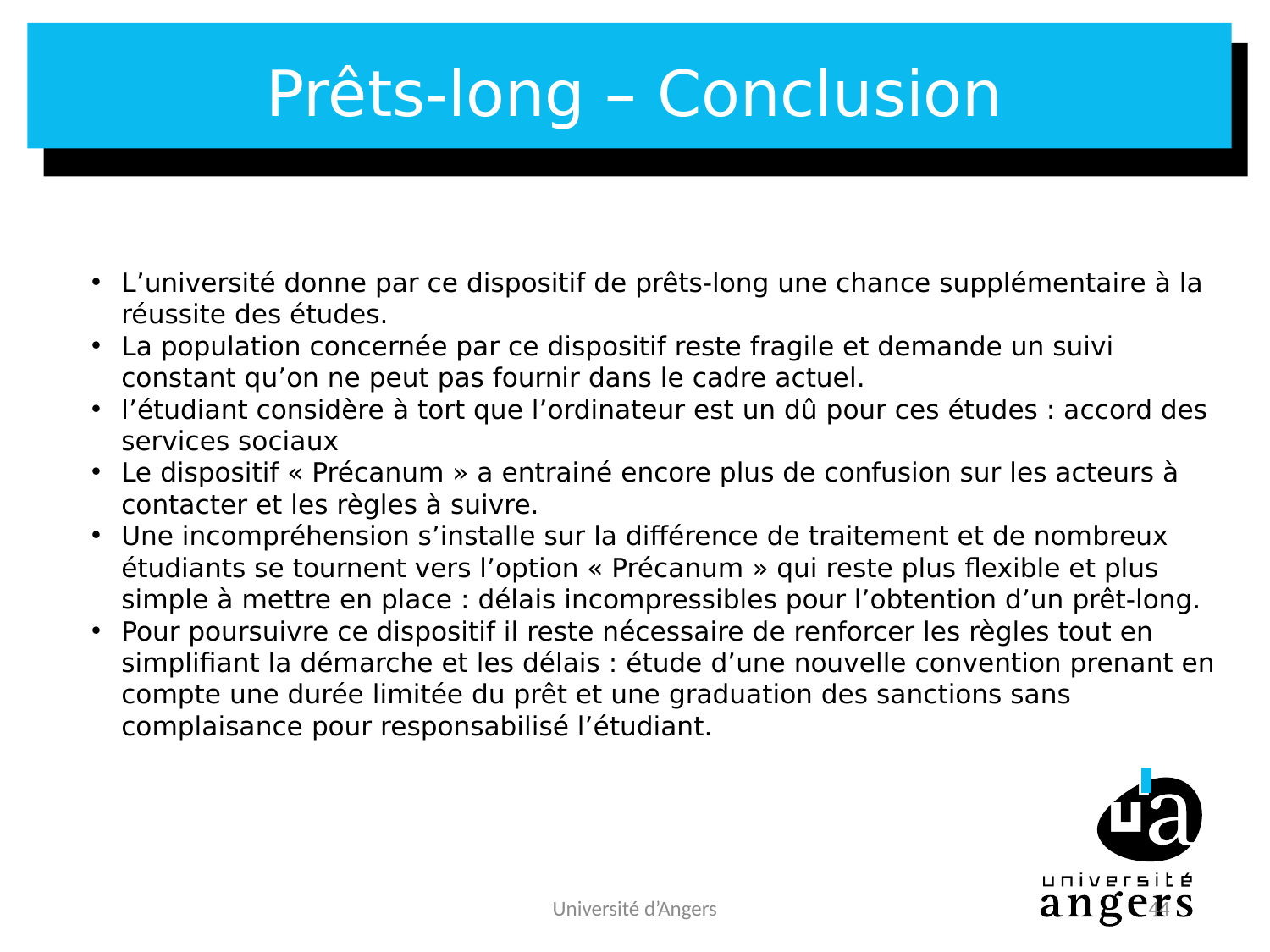

# Prêts-long – Conclusion
L’université donne par ce dispositif de prêts-long une chance supplémentaire à la réussite des études.
La population concernée par ce dispositif reste fragile et demande un suivi constant qu’on ne peut pas fournir dans le cadre actuel.
l’étudiant considère à tort que l’ordinateur est un dû pour ces études : accord des services sociaux
Le dispositif « Précanum » a entrainé encore plus de confusion sur les acteurs à contacter et les règles à suivre.
Une incompréhension s’installe sur la différence de traitement et de nombreux étudiants se tournent vers l’option « Précanum » qui reste plus flexible et plus simple à mettre en place : délais incompressibles pour l’obtention d’un prêt-long.
Pour poursuivre ce dispositif il reste nécessaire de renforcer les règles tout en simplifiant la démarche et les délais : étude d’une nouvelle convention prenant en compte une durée limitée du prêt et une graduation des sanctions sans complaisance pour responsabilisé l’étudiant.

Université d’Angers
44